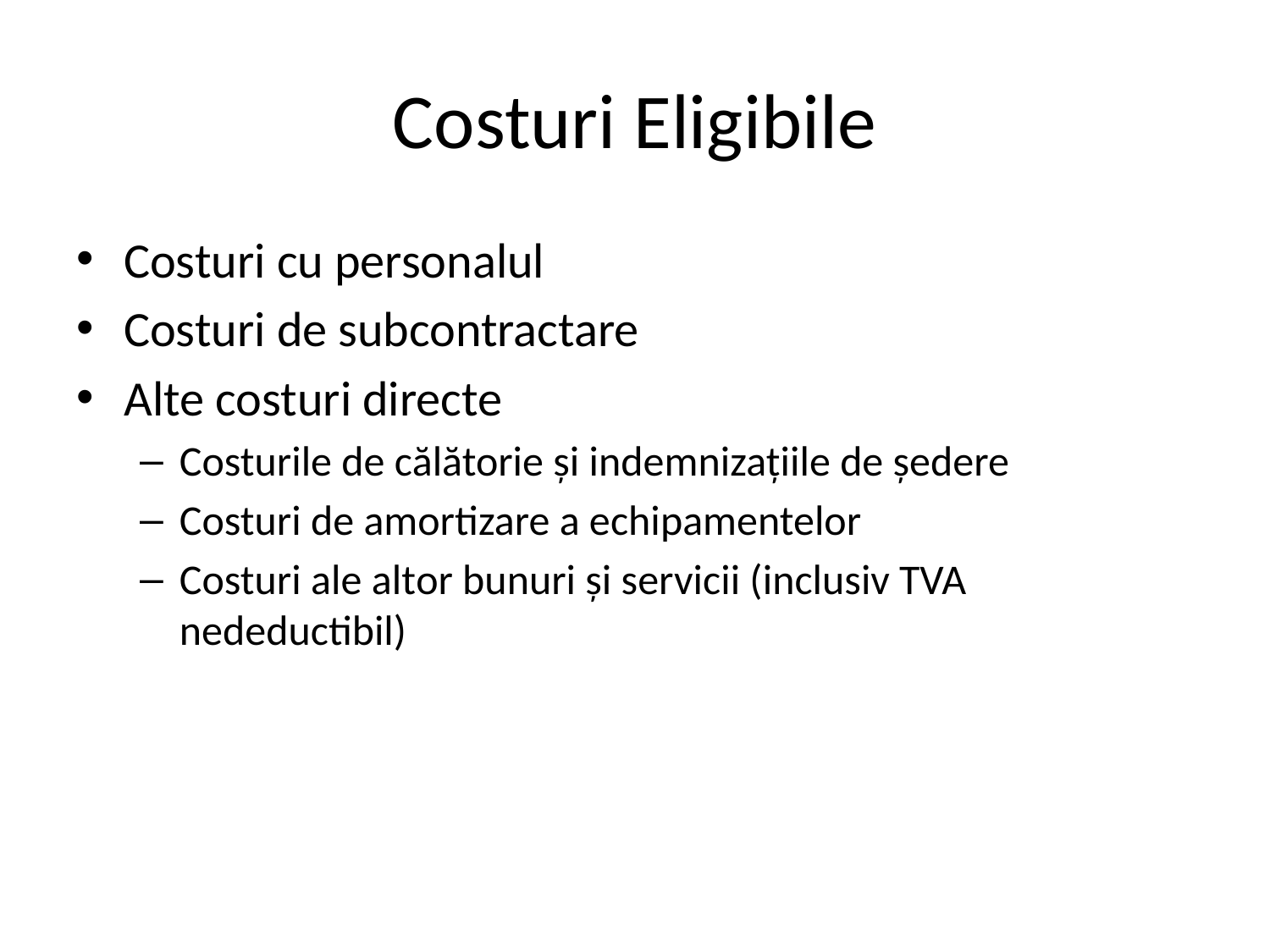

# Costuri Eligibile
Costuri cu personalul
Costuri de subcontractare
Alte costuri directe
Costurile de călătorie și indemnizațiile de ședere
Costuri de amortizare a echipamentelor
Costuri ale altor bunuri și servicii (inclusiv TVA nedeductibil)